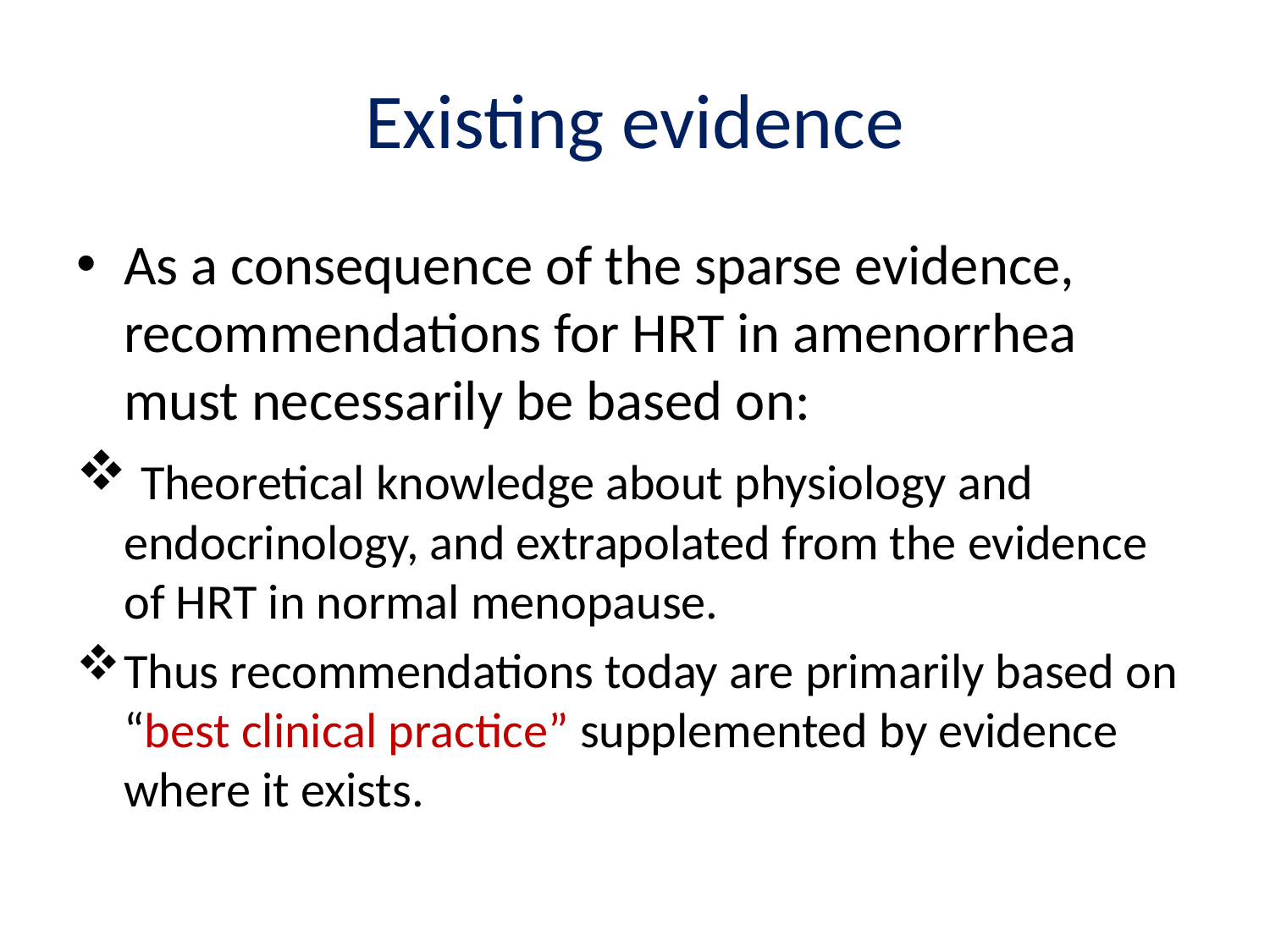

# Existing evidence
As a consequence of the sparse evidence, recommendations for HRT in amenorrhea must necessarily be based on:
 Theoretical knowledge about physiology and endocrinology, and extrapolated from the evidence of HRT in normal menopause.
Thus recommendations today are primarily based on “best clinical practice” supplemented by evidence where it exists.